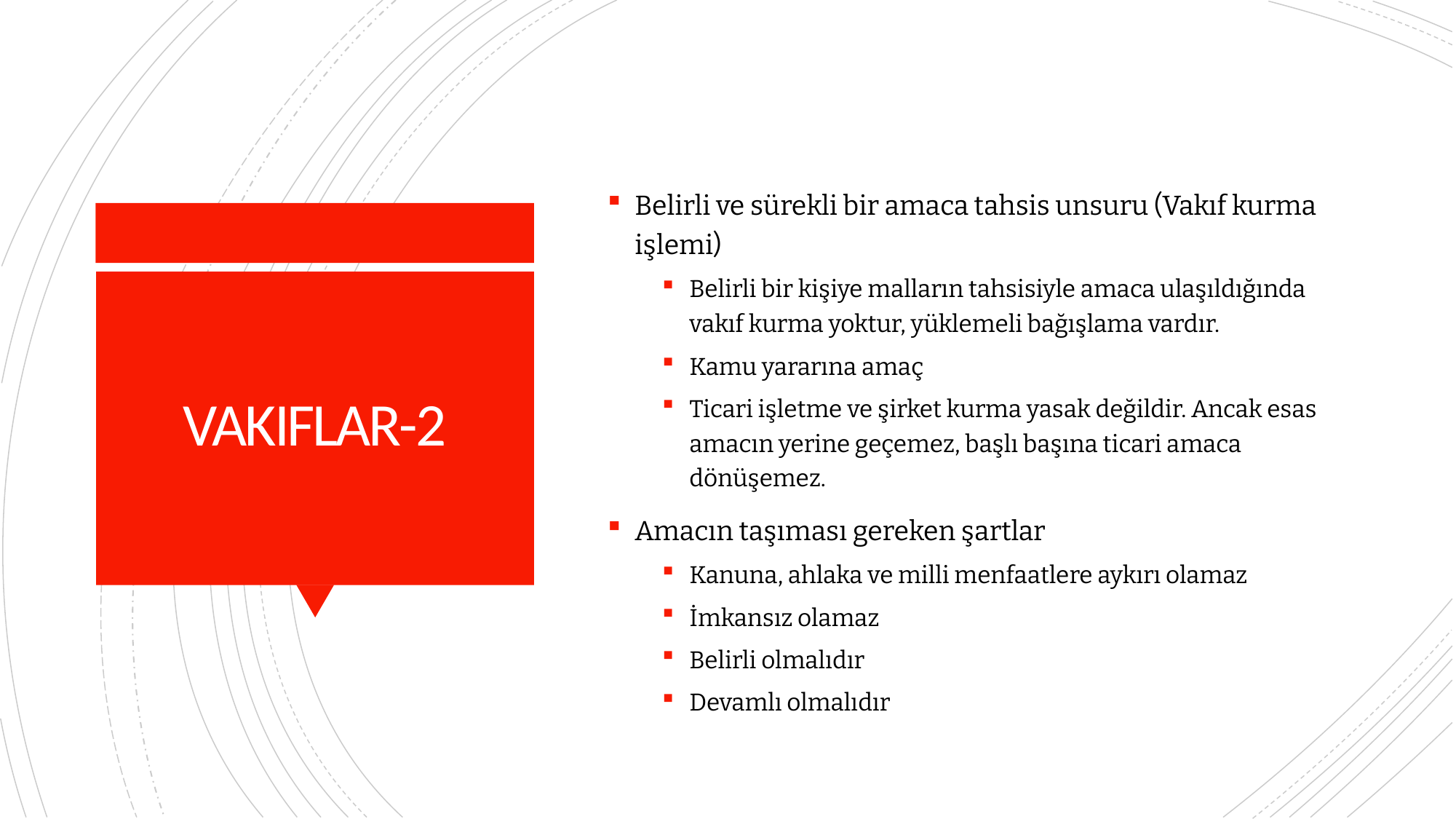

Belirli ve sürekli bir amaca tahsis unsuru (Vakıf kurma işlemi)
Belirli bir kişiye malların tahsisiyle amaca ulaşıldığında vakıf kurma yoktur, yüklemeli bağışlama vardır.
Kamu yararına amaç
Ticari işletme ve şirket kurma yasak değildir. Ancak esas amacın yerine geçemez, başlı başına ticari amaca dönüşemez.
Amacın taşıması gereken şartlar
Kanuna, ahlaka ve milli menfaatlere aykırı olamaz
İmkansız olamaz
Belirli olmalıdır
Devamlı olmalıdır

# VAKIFLAR-2